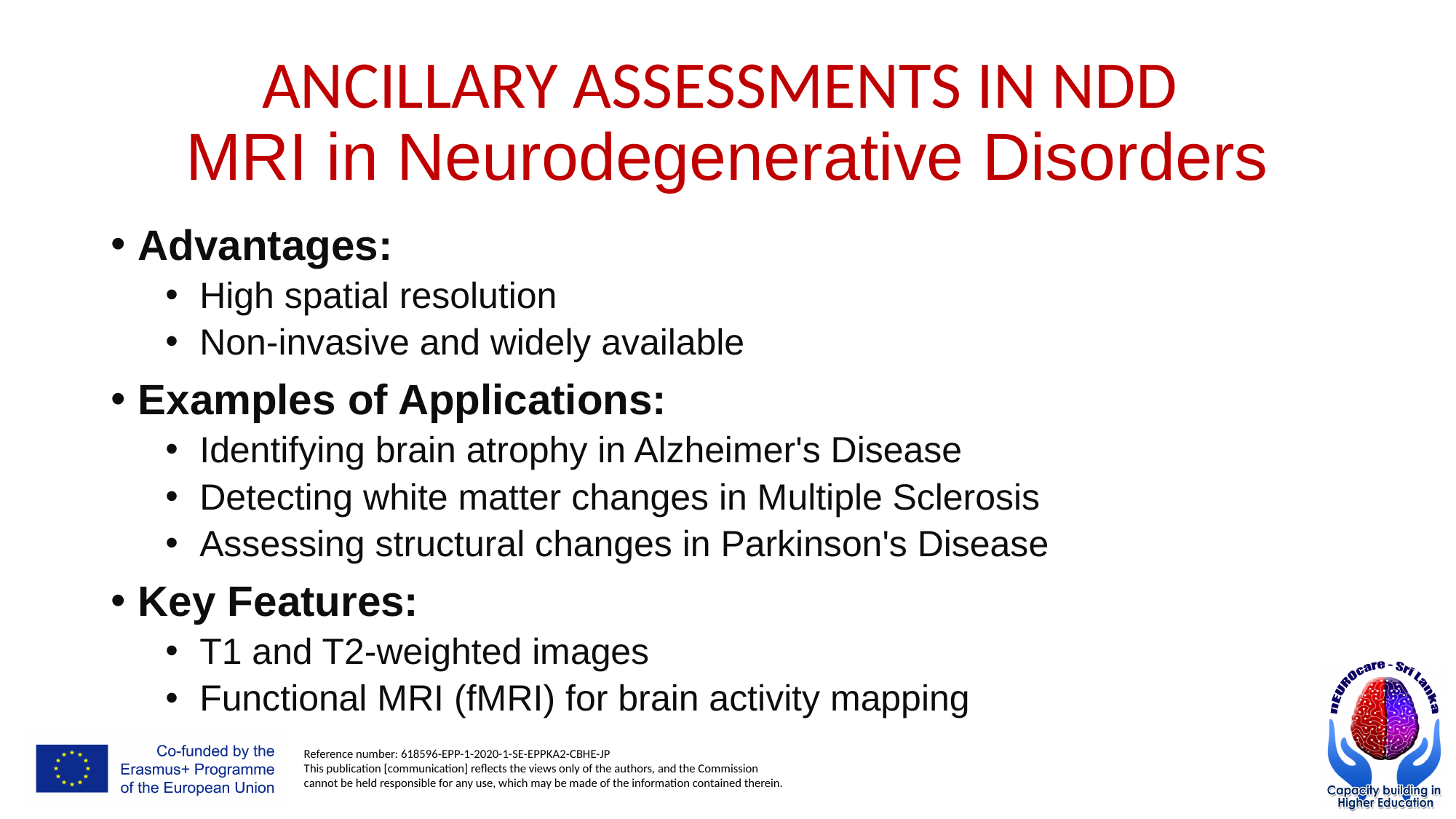

# ANCILLARY ASSESSMENTS IN NDD MRI in Neurodegenerative Disorders
Advantages:
High spatial resolution
Non-invasive and widely available
Examples of Applications:
Identifying brain atrophy in Alzheimer's Disease
Detecting white matter changes in Multiple Sclerosis
Assessing structural changes in Parkinson's Disease
Key Features:
T1 and T2-weighted images
Functional MRI (fMRI) for brain activity mapping